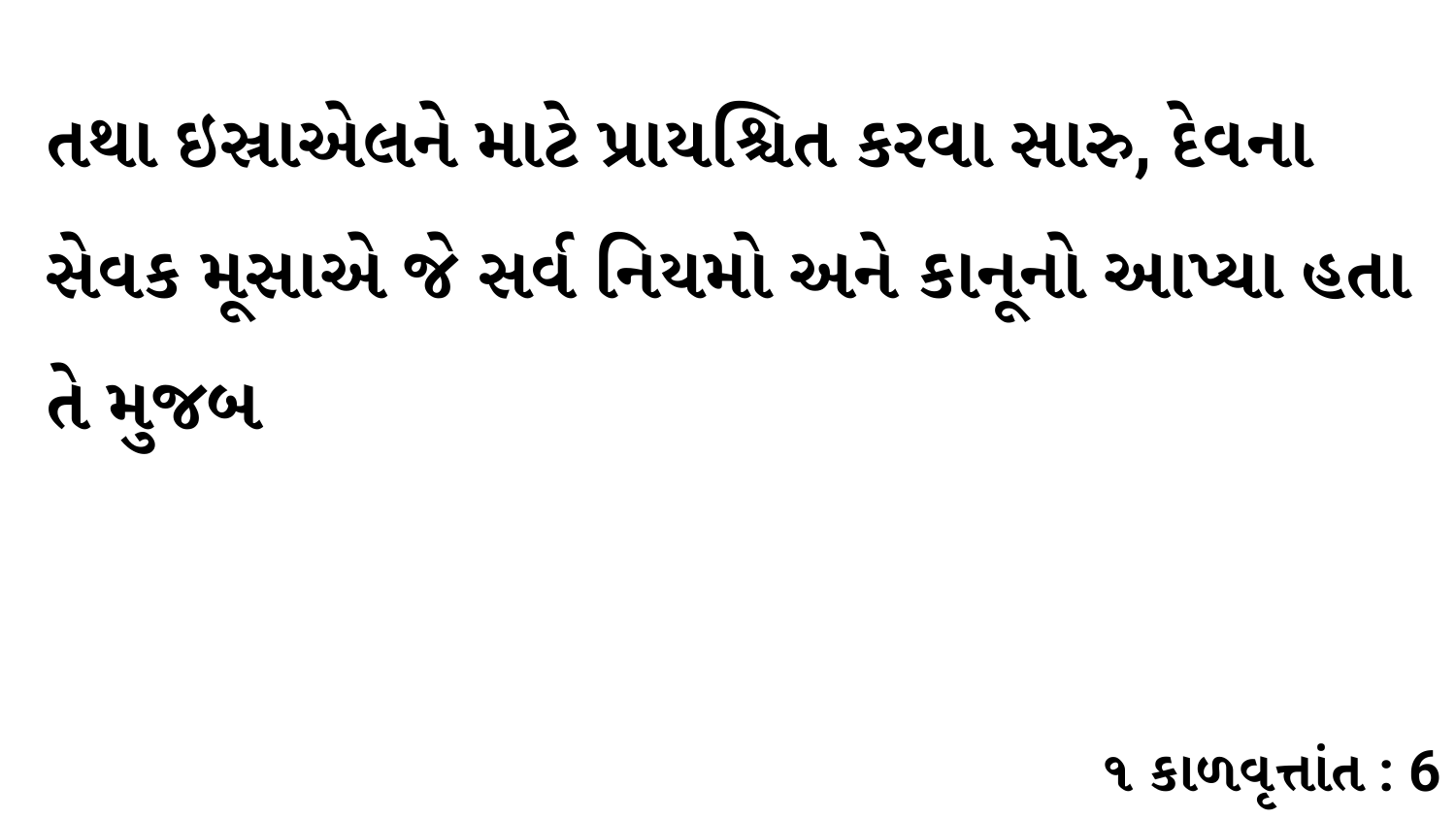

તથા ઇસ્રાએલને માટે પ્રાયશ્ચિત કરવા સારુ, દેવના સેવક મૂસાએ જે સર્વ નિયમો અને કાનૂનો આપ્યા હતા તે મુજબ
૧ કાળવૃત્તાંત : 6